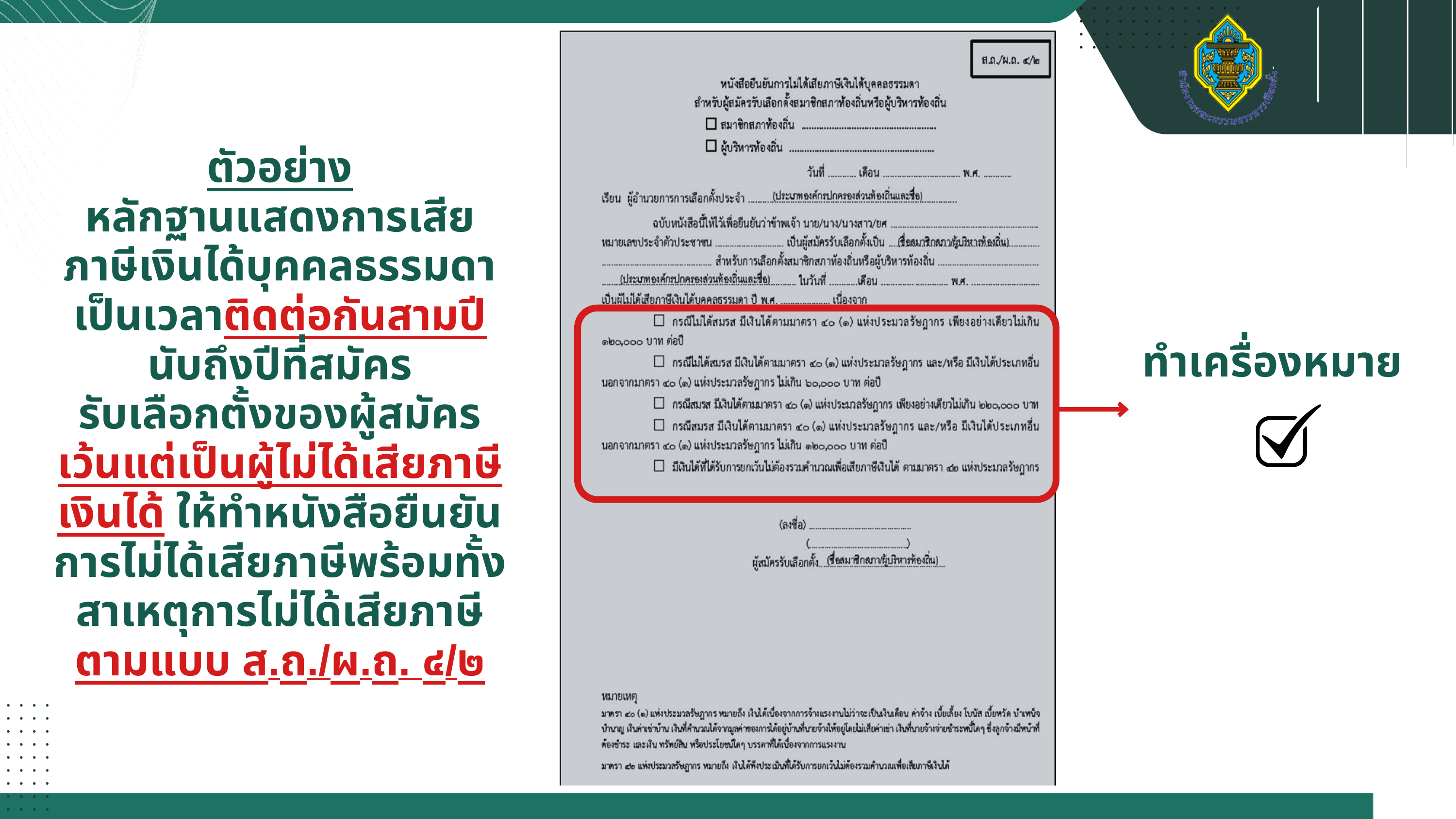

ตัวอย่าง
หลักฐานแสดงการเสียภาษีเงินได้บุคคลธรรมดาเป็นเวลาติดต่อกันสามปีนับถึงปีที่สมัคร
รับเลือกตั้งของผู้สมัคร เว้นแต่เป็นผู้ไม่ได้เสียภาษีเงินได้ ให้ทำหนังสือยืนยันการไม่ได้เสียภาษีพร้อมทั้งสาเหตุการไม่ได้เสียภาษี ตามแบบ ส.ถ./ผ.ถ. ๔/๒

ทำเครื่องหมาย